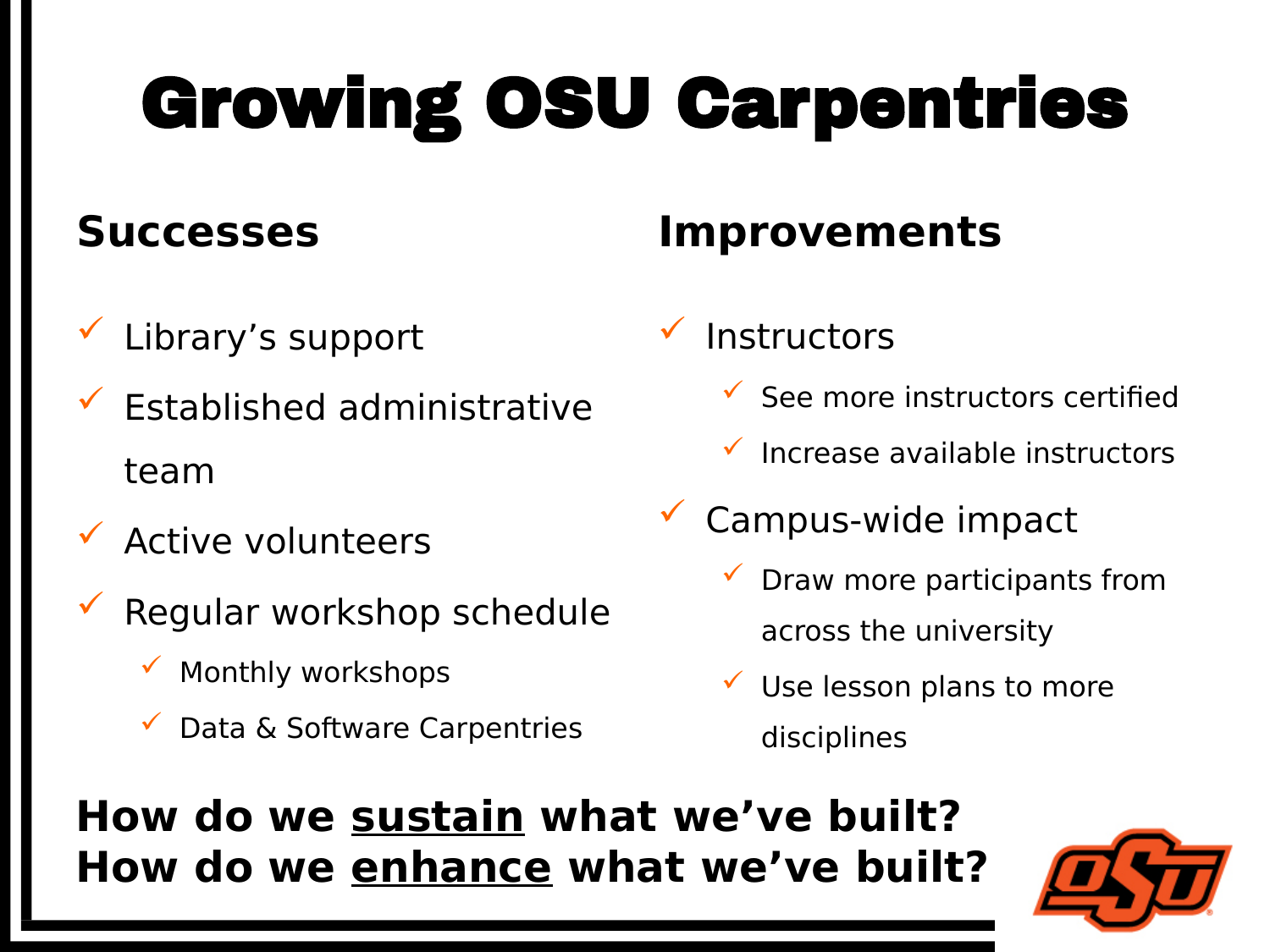

# Growing OSU Carpentries
Successes
Improvements
Instructors
See more instructors certified
Increase available instructors
Campus-wide impact
Draw more participants from across the university
Use lesson plans to more disciplines
Library’s support
Established administrative team
Active volunteers
Regular workshop schedule
Monthly workshops
Data & Software Carpentries
How do we sustain what we’ve built?
How do we enhance what we’ve built?